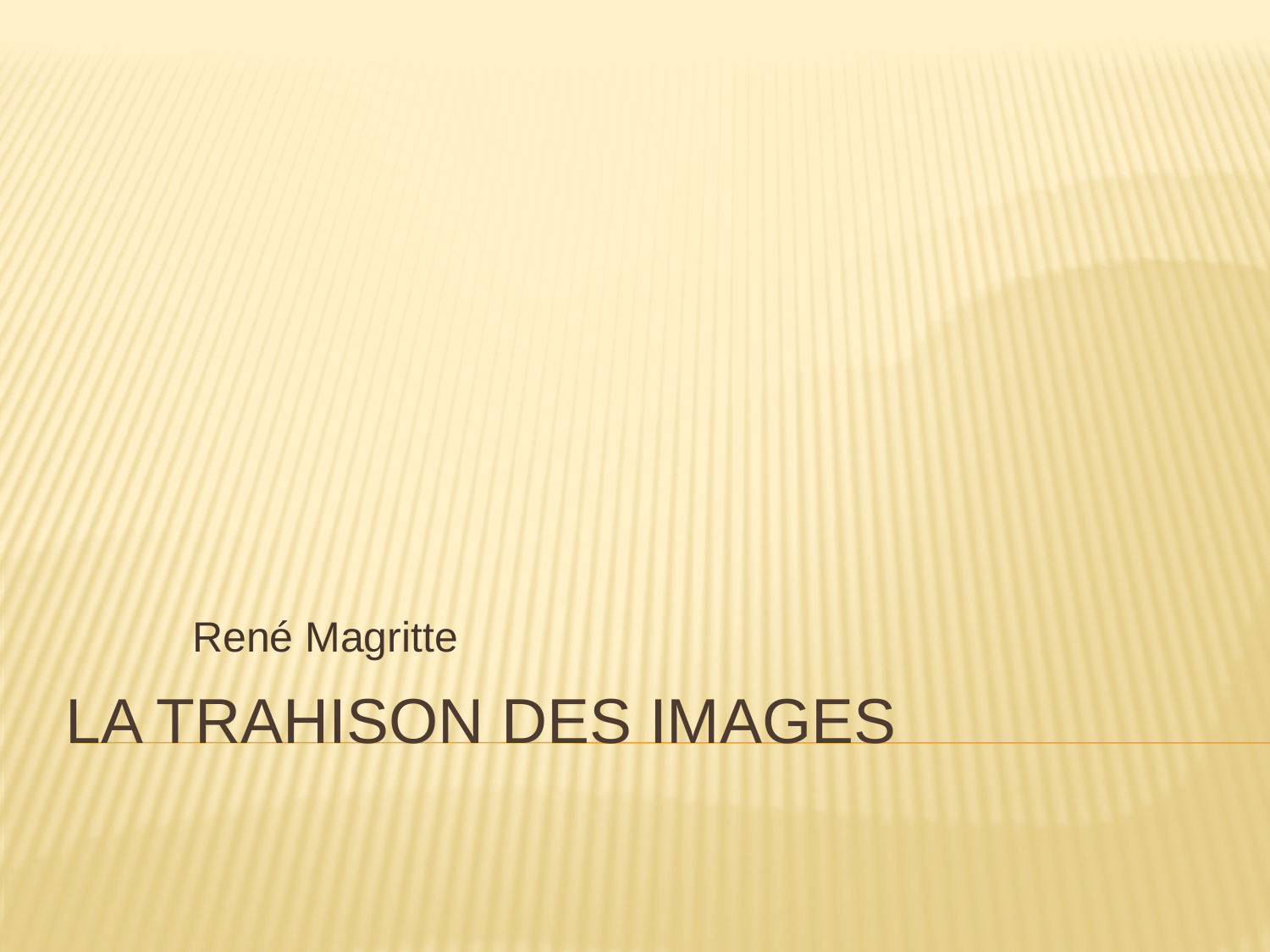

René Magritte
# La Trahison des images